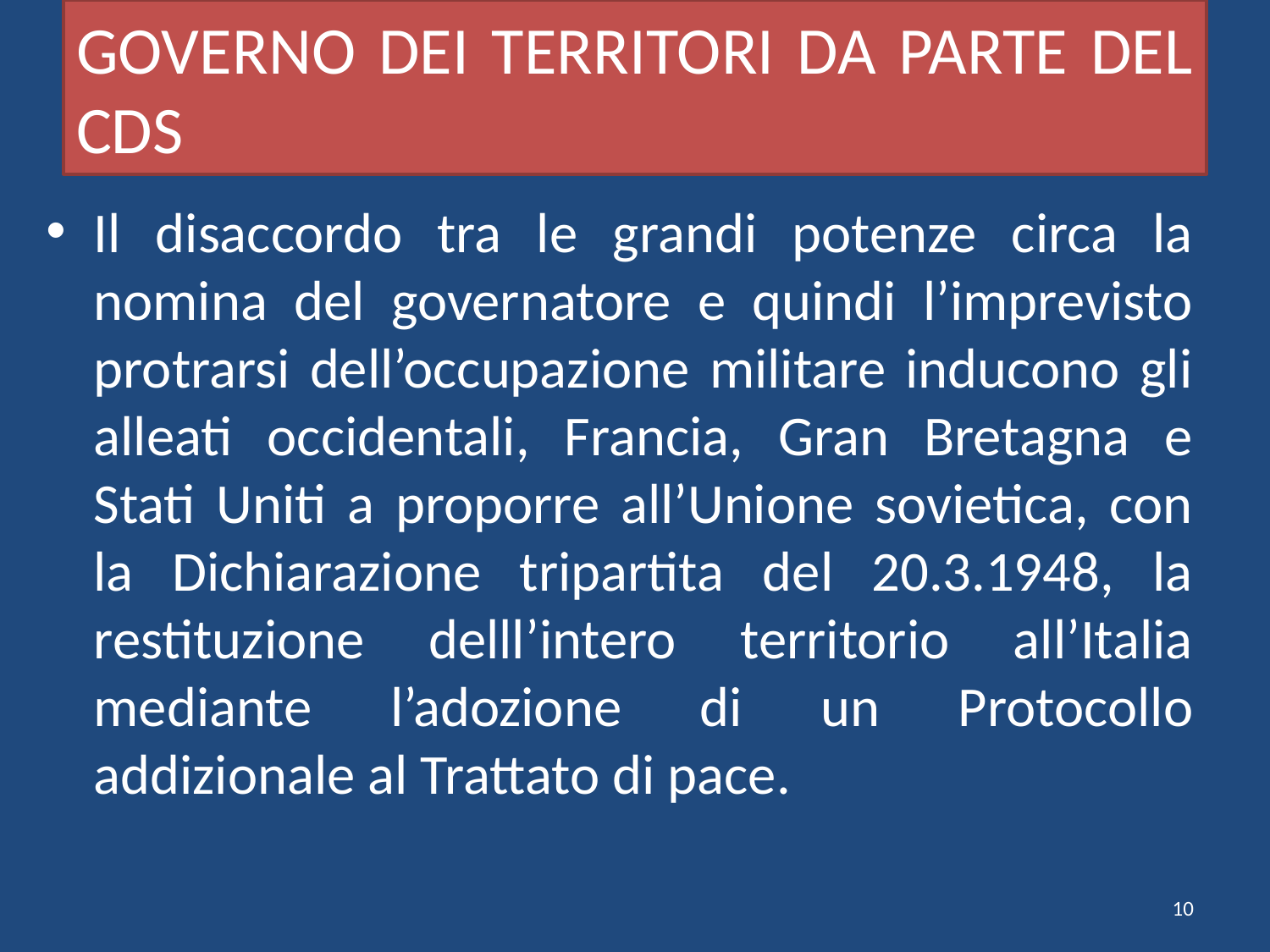

# GOVERNO DEI TERRITORI DA PARTE DEL CDS
Il disaccordo tra le grandi potenze circa la nomina del governatore e quindi l’imprevisto protrarsi dell’occupazione militare inducono gli alleati occidentali, Francia, Gran Bretagna e Stati Uniti a proporre all’Unione sovietica, con la Dichiarazione tripartita del 20.3.1948, la restituzione delll’intero territorio all’Italia mediante l’adozione di un Protocollo addizionale al Trattato di pace.
10